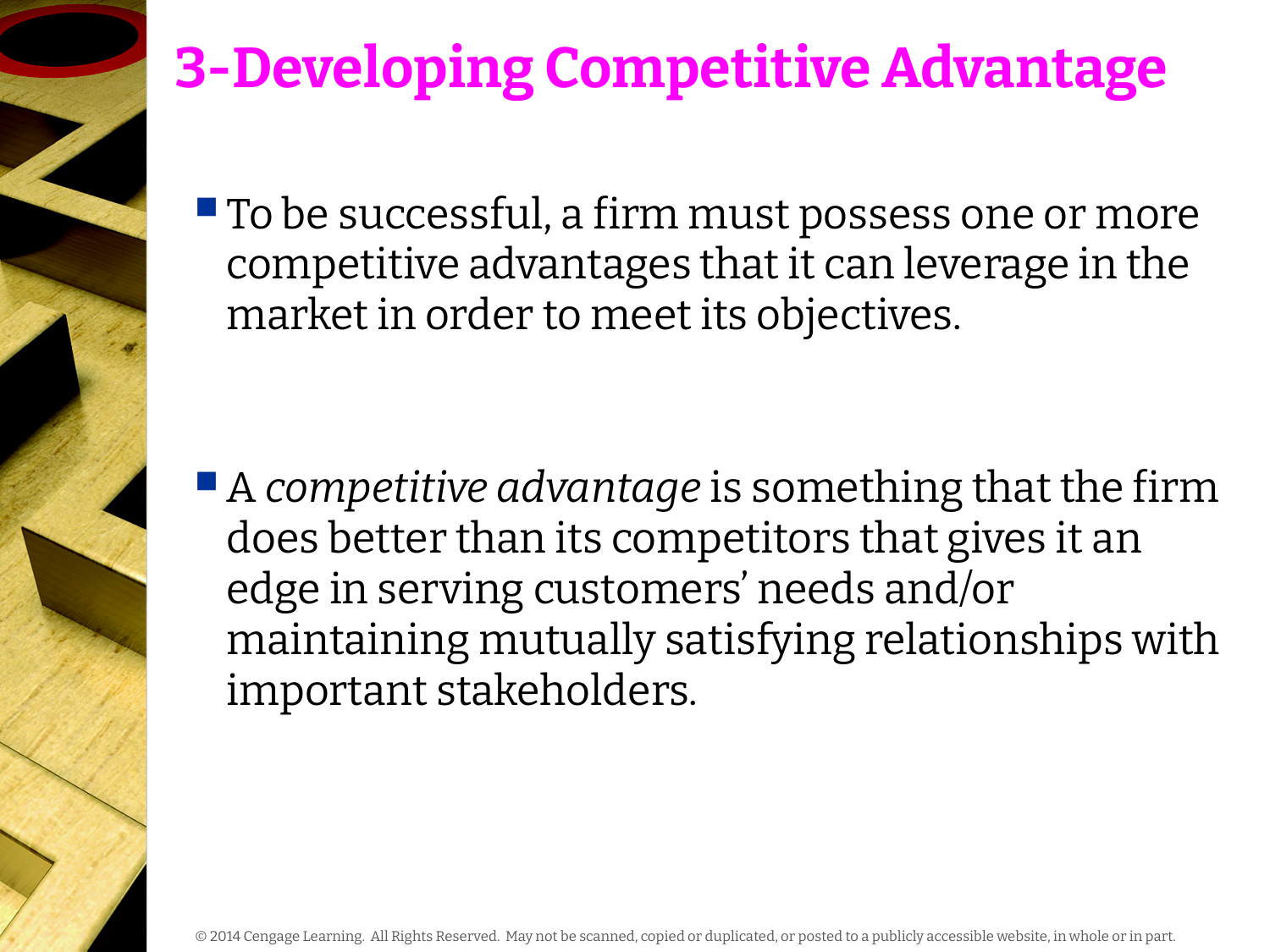

# 3-Developing Competitive Advantage
To be successful, a firm must possess one or more competitive advantages that it can leverage in the market in order to meet its objectives.

A competitive advantage is something that the firm does better than its competitors that gives it an edge in serving customers’ needs and/or maintaining mutually satisfying relationships with important stakeholders.